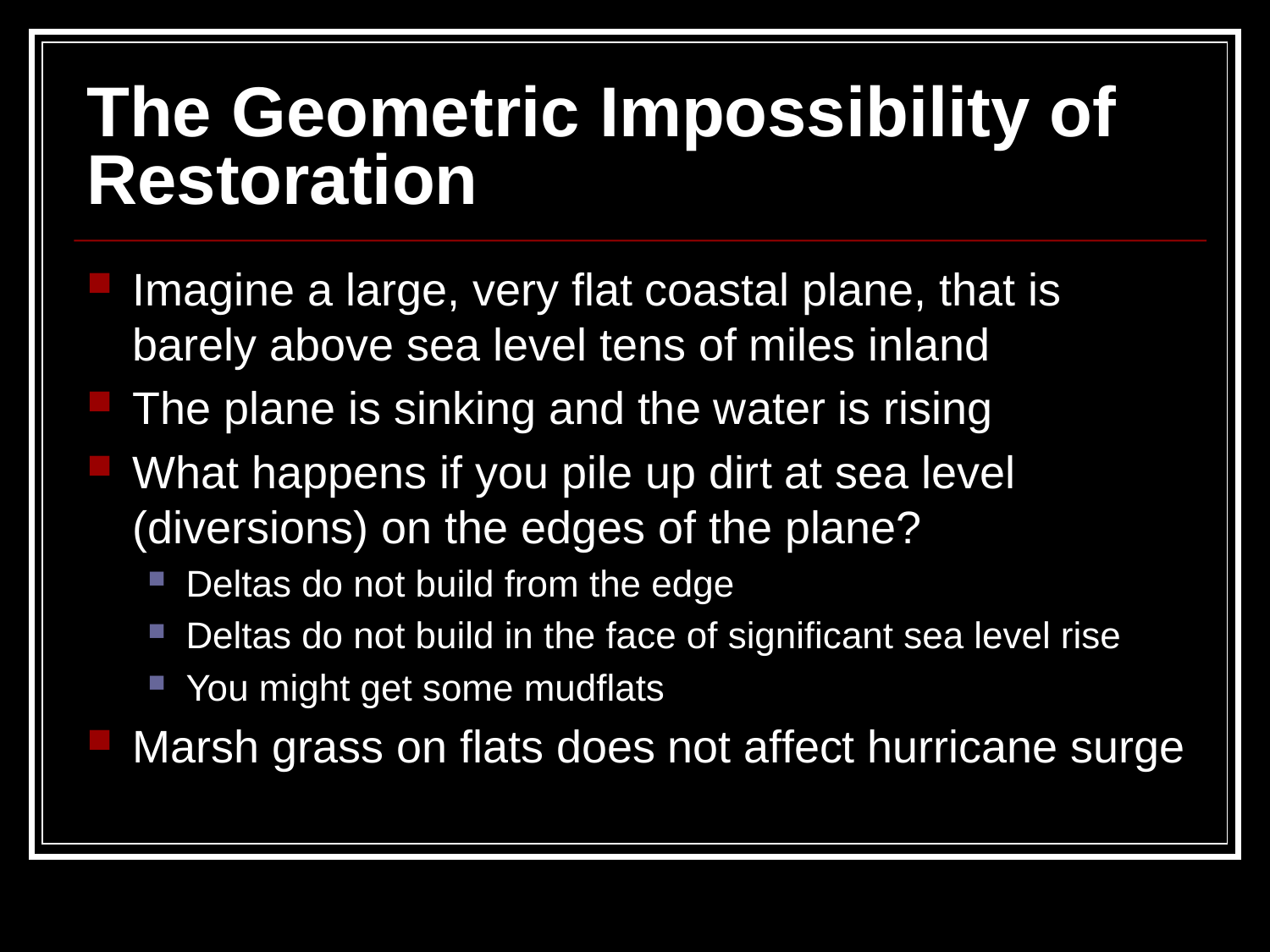

# The Geometric Impossibility of Restoration
Imagine a large, very flat coastal plane, that is barely above sea level tens of miles inland
The plane is sinking and the water is rising
What happens if you pile up dirt at sea level (diversions) on the edges of the plane?
Deltas do not build from the edge
Deltas do not build in the face of significant sea level rise
You might get some mudflats
Marsh grass on flats does not affect hurricane surge